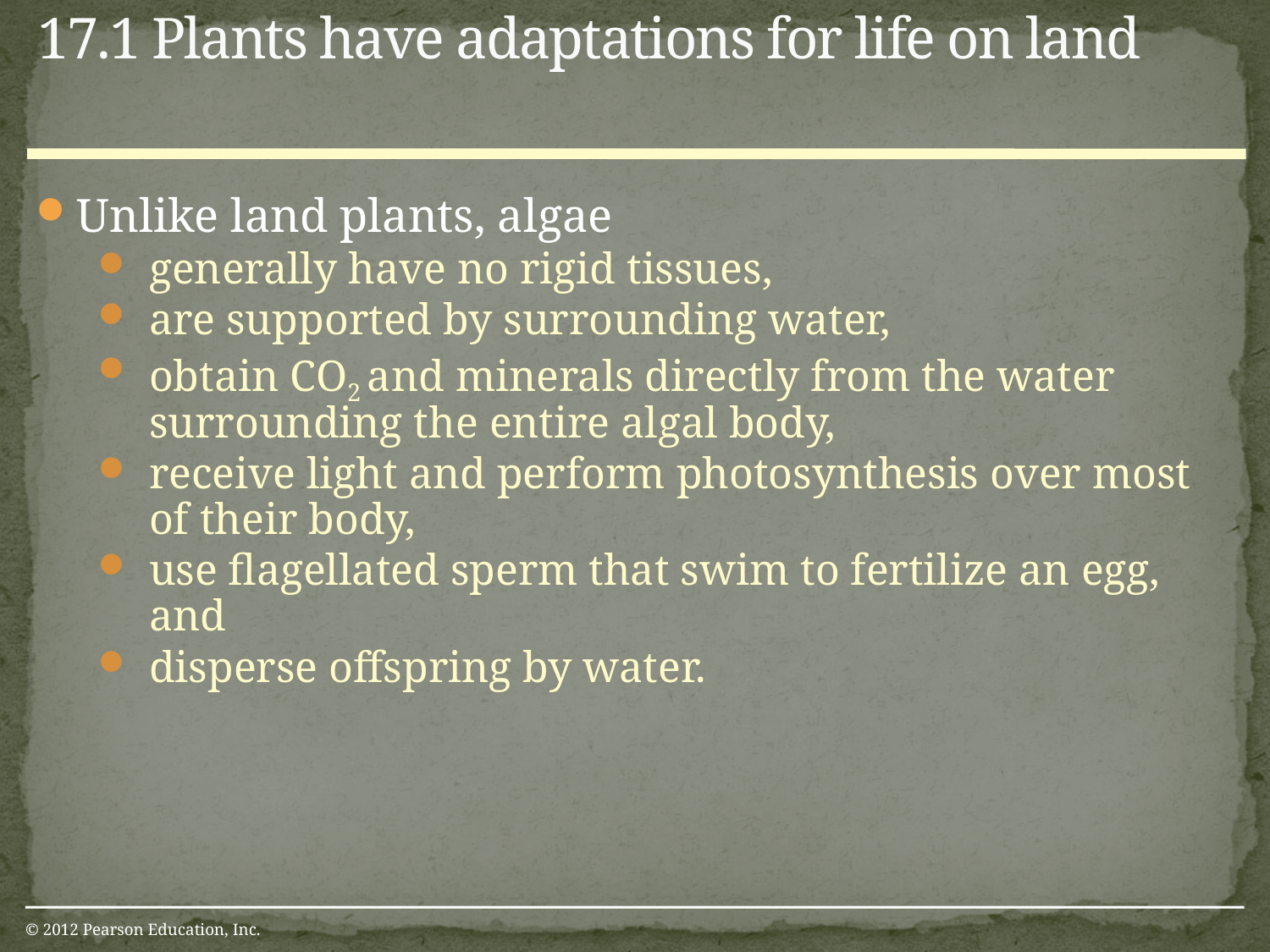

17.1 Plants have adaptations for life on land
0

Unlike land plants, algae
generally have no rigid tissues,
are supported by surrounding water,
obtain CO2 and minerals directly from the water surrounding the entire algal body,
receive light and perform photosynthesis over most of their body,
use flagellated sperm that swim to fertilize an egg, and
disperse offspring by water.

© 2012 Pearson Education, Inc.